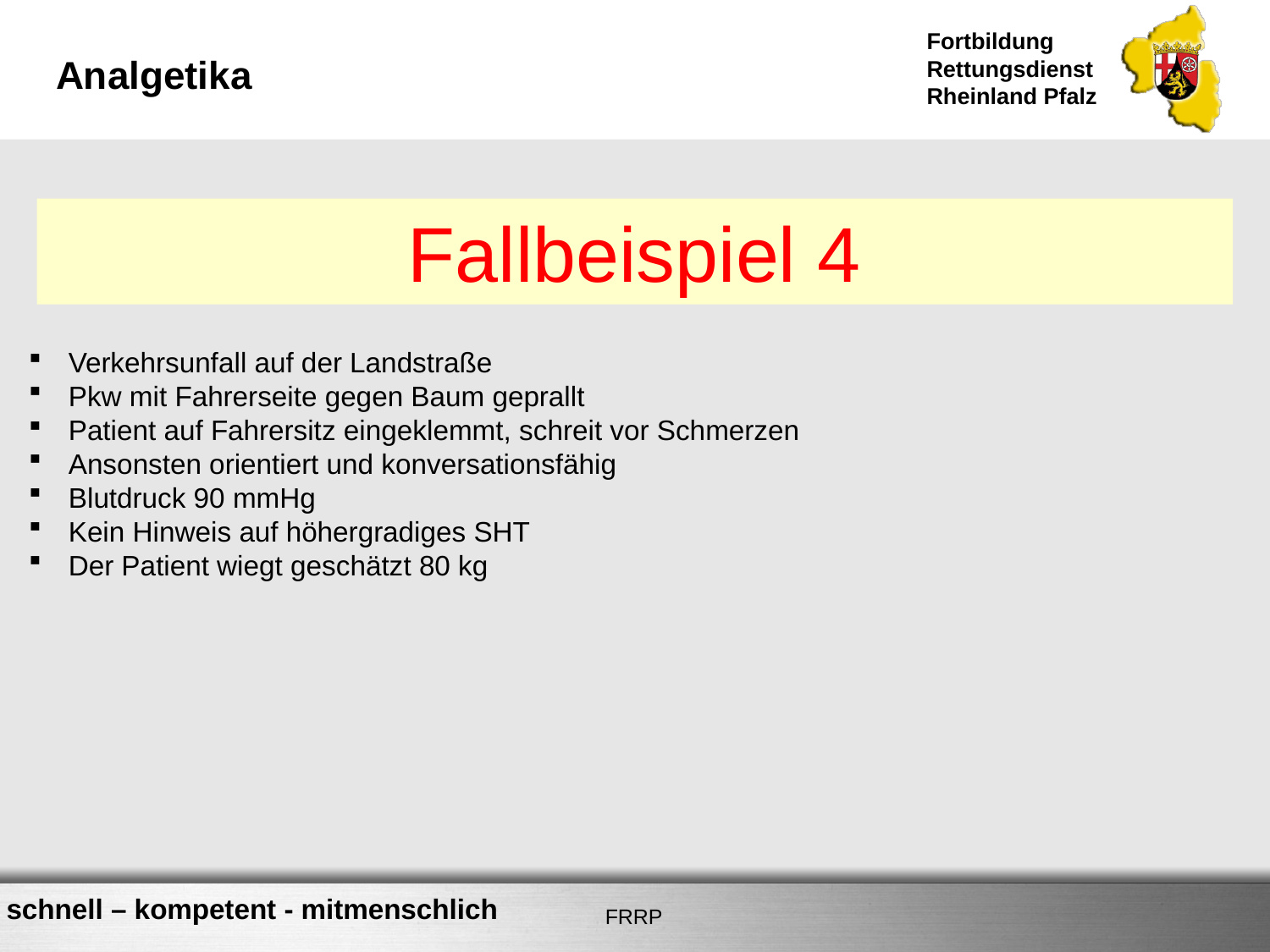

# Analgetika
Fallbeispiel 4
Verkehrsunfall auf der Landstraße
Pkw mit Fahrerseite gegen Baum geprallt
Patient auf Fahrersitz eingeklemmt, schreit vor Schmerzen
Ansonsten orientiert und konversationsfähig
Blutdruck 90 mmHg
Kein Hinweis auf höhergradiges SHT
Der Patient wiegt geschätzt 80 kg